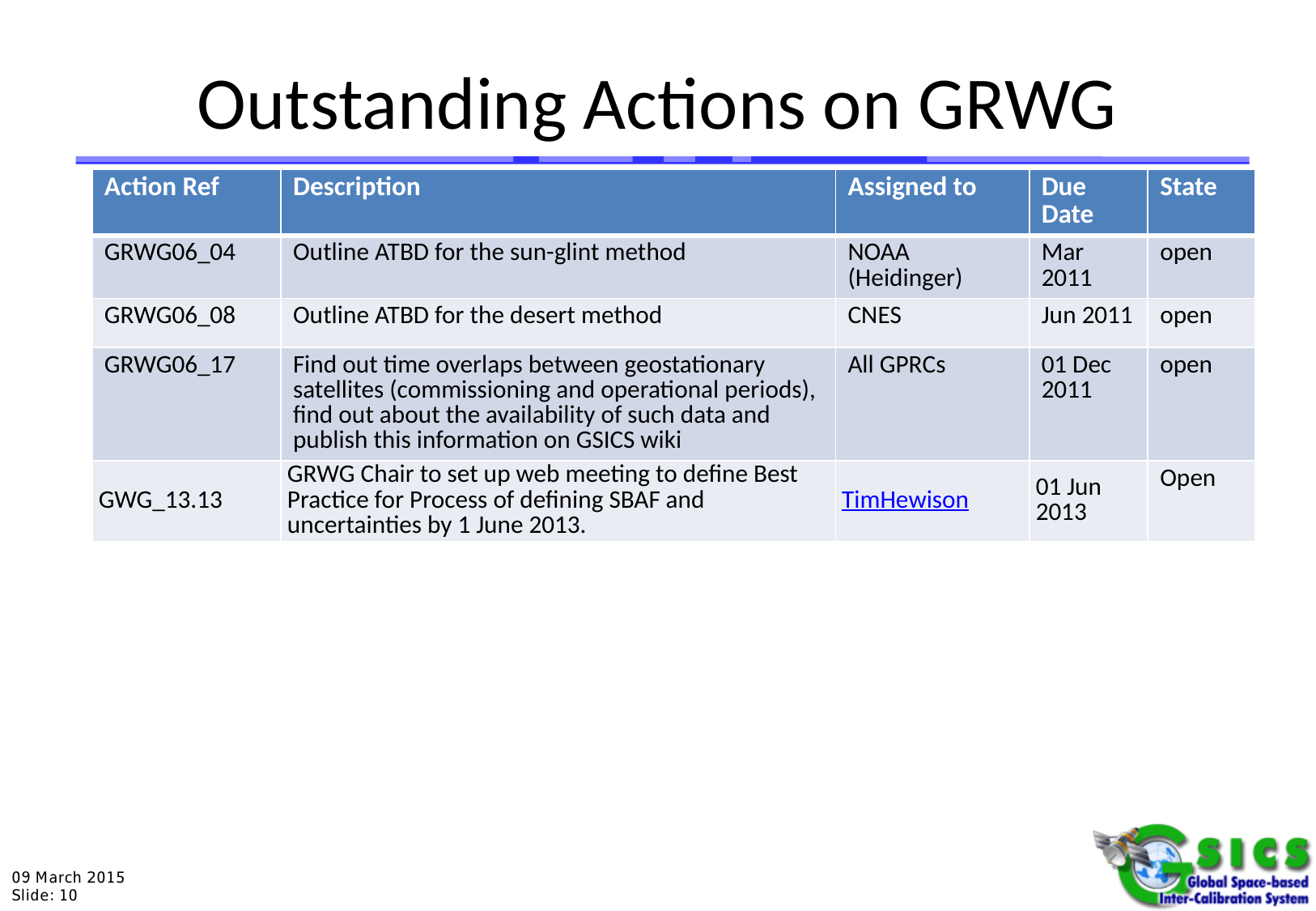

# Outstanding Actions on GRWG

| Action Ref | Description | Assigned to | Due Date | State |
| --- | --- | --- | --- | --- |
| GRWG06\_04 | Outline ATBD for the sun-glint method | NOAA (Heidinger) | Mar 2011 | open |
| GRWG06\_08 | Outline ATBD for the desert method | CNES | Jun 2011 | open |
| GRWG06\_17 | Find out time overlaps between geostationary satellites (commissioning and operational periods), find out about the availability of such data and publish this information on GSICS wiki | All GPRCs | 01 Dec 2011 | open |
| GWG\_13.13 | GRWG Chair to set up web meeting to define Best Practice for Process of defining SBAF and uncertainties by 1 June 2013. | TimHewison | 01 Jun 2013 | Open |